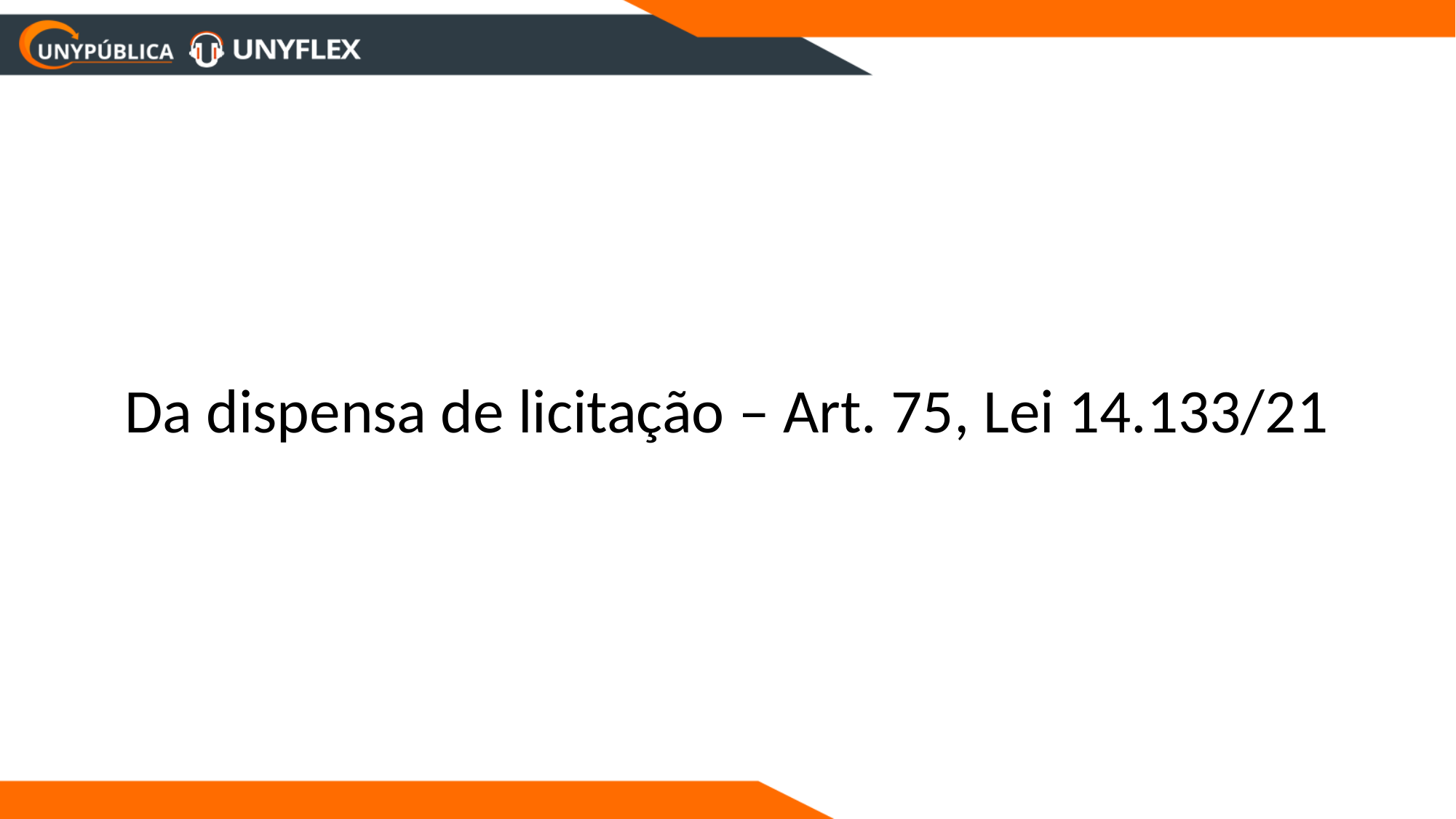

# Da dispensa de licitação – Art. 75, Lei 14.133/21